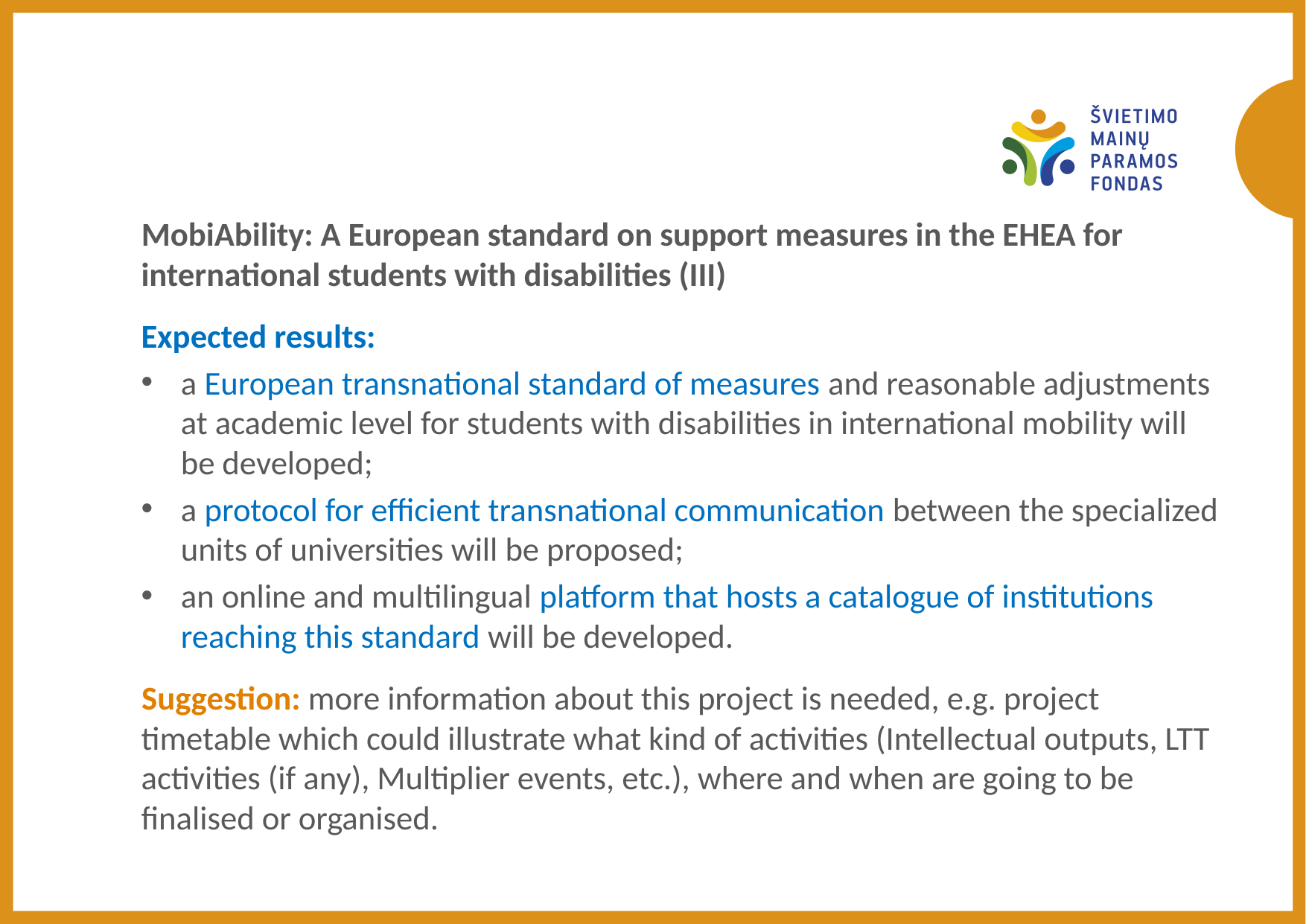

MobiAbility: A European standard on support measures in the EHEA for international students with disabilities (III)

Expected results:
a European transnational standard of measures and reasonable adjustments at academic level for students with disabilities in international mobility will be developed;
a protocol for efficient transnational communication between the specialized units of universities will be proposed;
an online and multilingual platform that hosts a catalogue of institutions reaching this standard will be developed.

Suggestion: more information about this project is needed, e.g. project timetable which could illustrate what kind of activities (Intellectual outputs, LTT activities (if any), Multiplier events, etc.), where and when are going to be finalised or organised.